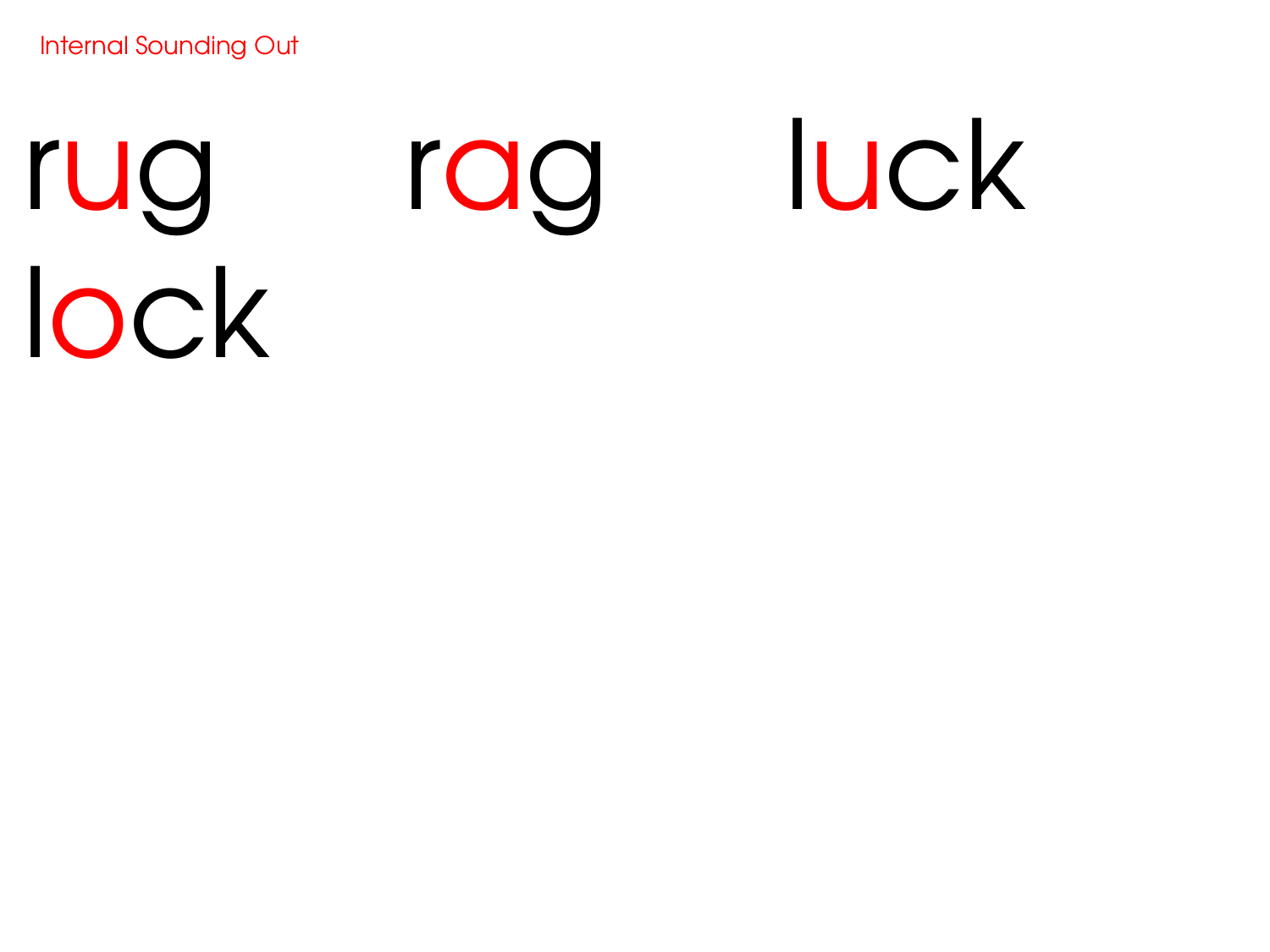

Internal Sounding Out
rug  	rag  	luck  lock